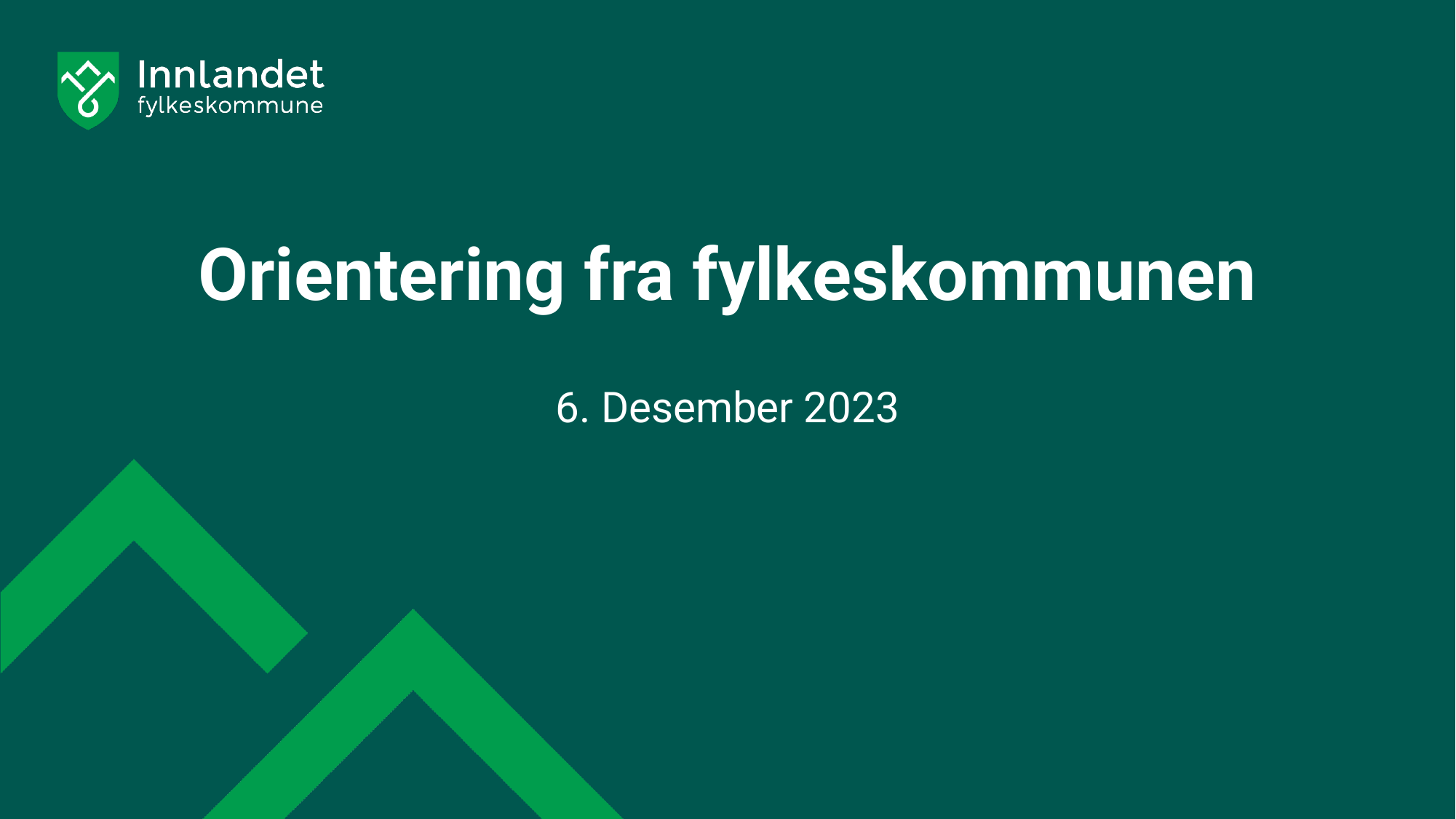

# Orientering fra fylkeskommunen
6. Desember 2023